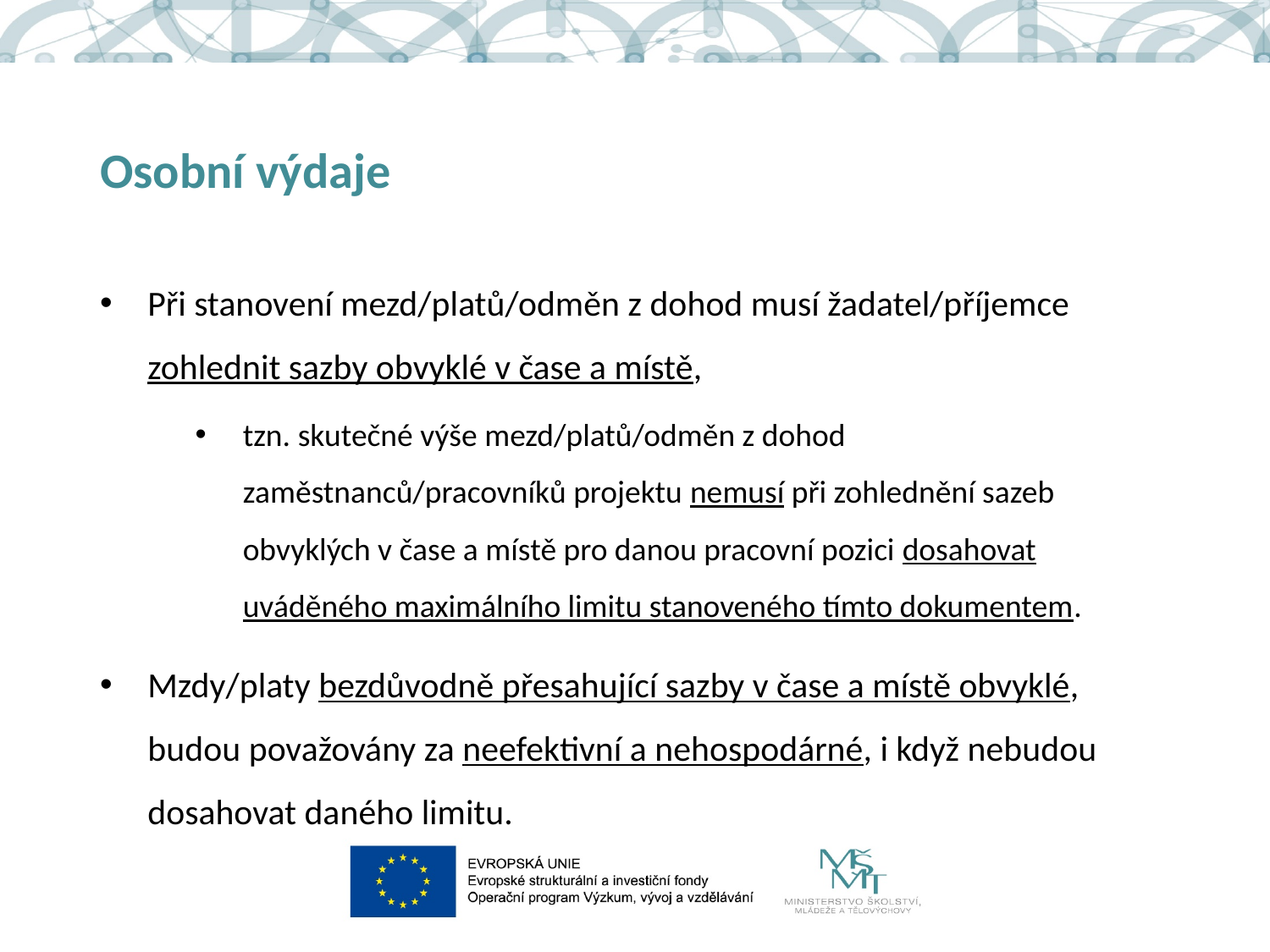

# Osobní výdaje
Při stanovení mezd/platů/odměn z dohod musí žadatel/příjemce zohlednit sazby obvyklé v čase a místě,
tzn. skutečné výše mezd/platů/odměn z dohod zaměstnanců/pracovníků projektu nemusí při zohlednění sazeb obvyklých v čase a místě pro danou pracovní pozici dosahovat uváděného maximálního limitu stanoveného tímto dokumentem.
Mzdy/platy bezdůvodně přesahující sazby v čase a místě obvyklé, budou považovány za neefektivní a nehospodárné, i když nebudou dosahovat daného limitu.